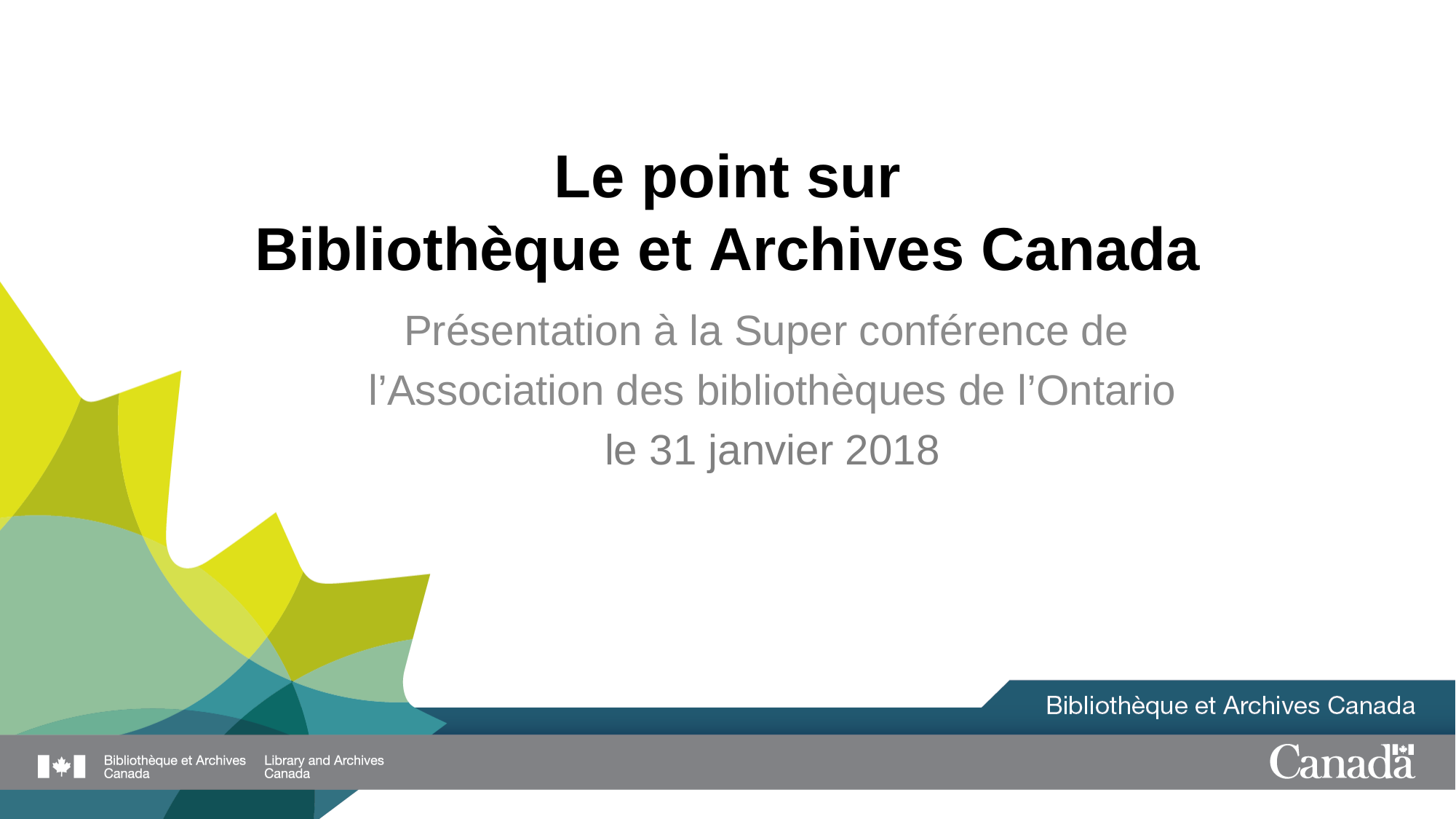

# Le point sur Bibliothèque et Archives Canada
Présentation à la Super conférence de
l’Association des bibliothèques de l’Ontario
le 31 janvier 2018